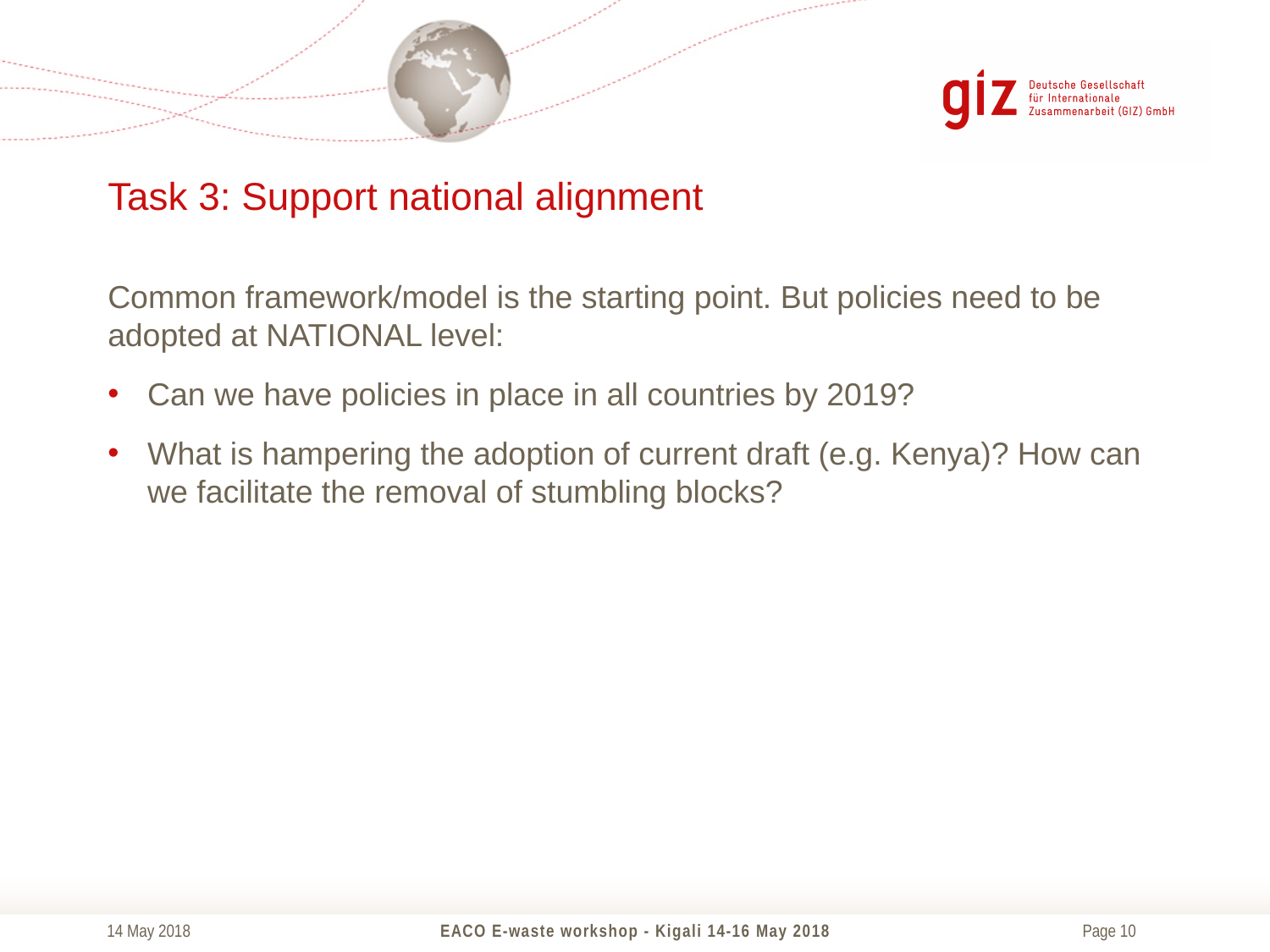

# Task 3: Support national alignment
Common framework/model is the starting point. But policies need to be adopted at NATIONAL level:
Can we have policies in place in all countries by 2019?
What is hampering the adoption of current draft (e.g. Kenya)? How can we facilitate the removal of stumbling blocks?

14 May 2018
EACO E-waste workshop - Kigali 14-16 May 2018